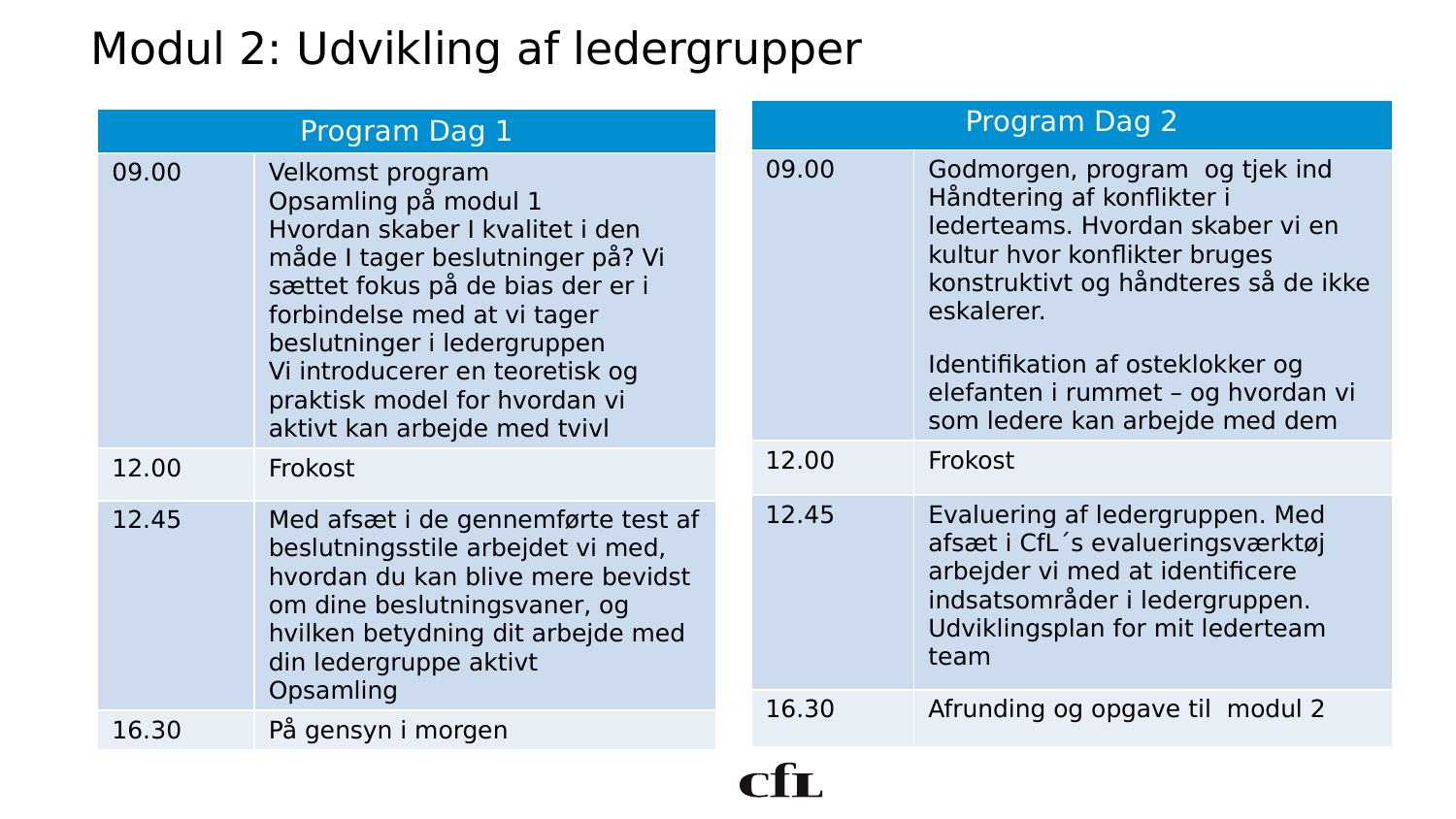

# Modul 2: Udvikling af ledergrupper
| Program Dag 2 |  |
| --- | --- |
| 09.00 | Godmorgen, program og tjek ind Håndtering af konflikter i lederteams. Hvordan skaber vi en kultur hvor konflikter bruges konstruktivt og håndteres så de ikke eskalerer. Identifikation af osteklokker og elefanten i rummet – og hvordan vi som ledere kan arbejde med dem |
| 12.00 | Frokost |
| 12.45 | Evaluering af ledergruppen. Med afsæt i CfL´s evalueringsværktøj arbejder vi med at identificere indsatsområder i ledergruppen. Udviklingsplan for mit lederteam team |
| 16.30 | Afrunding og opgave til modul 2 |
| Program Dag 1 |  |
| --- | --- |
| 09.00 | Velkomst program Opsamling på modul 1 Hvordan skaber I kvalitet i den måde I tager beslutninger på? Vi sættet fokus på de bias der er i forbindelse med at vi tager beslutninger i ledergruppen Vi introducerer en teoretisk og praktisk model for hvordan vi aktivt kan arbejde med tvivl |
| 12.00 | Frokost |
| 12.45 | Med afsæt i de gennemførte test af beslutningsstile arbejdet vi med, hvordan du kan blive mere bevidst om dine beslutningsvaner, og hvilken betydning dit arbejde med din ledergruppe aktivt Opsamling |
| 16.30 | På gensyn i morgen |